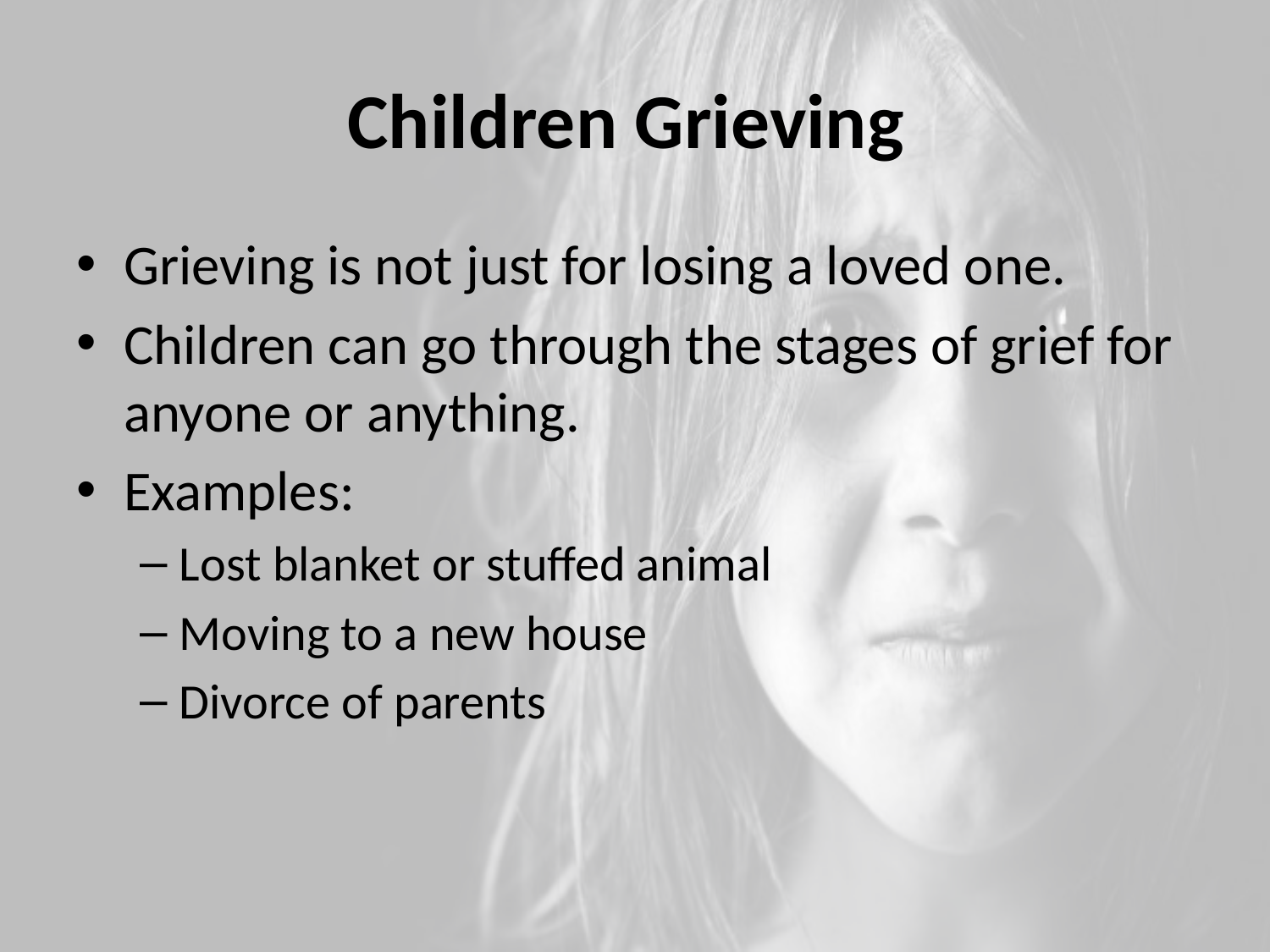

# Children Grieving
Grieving is not just for losing a loved one.
Children can go through the stages of grief for anyone or anything.
Examples:
Lost blanket or stuffed animal
Moving to a new house
Divorce of parents